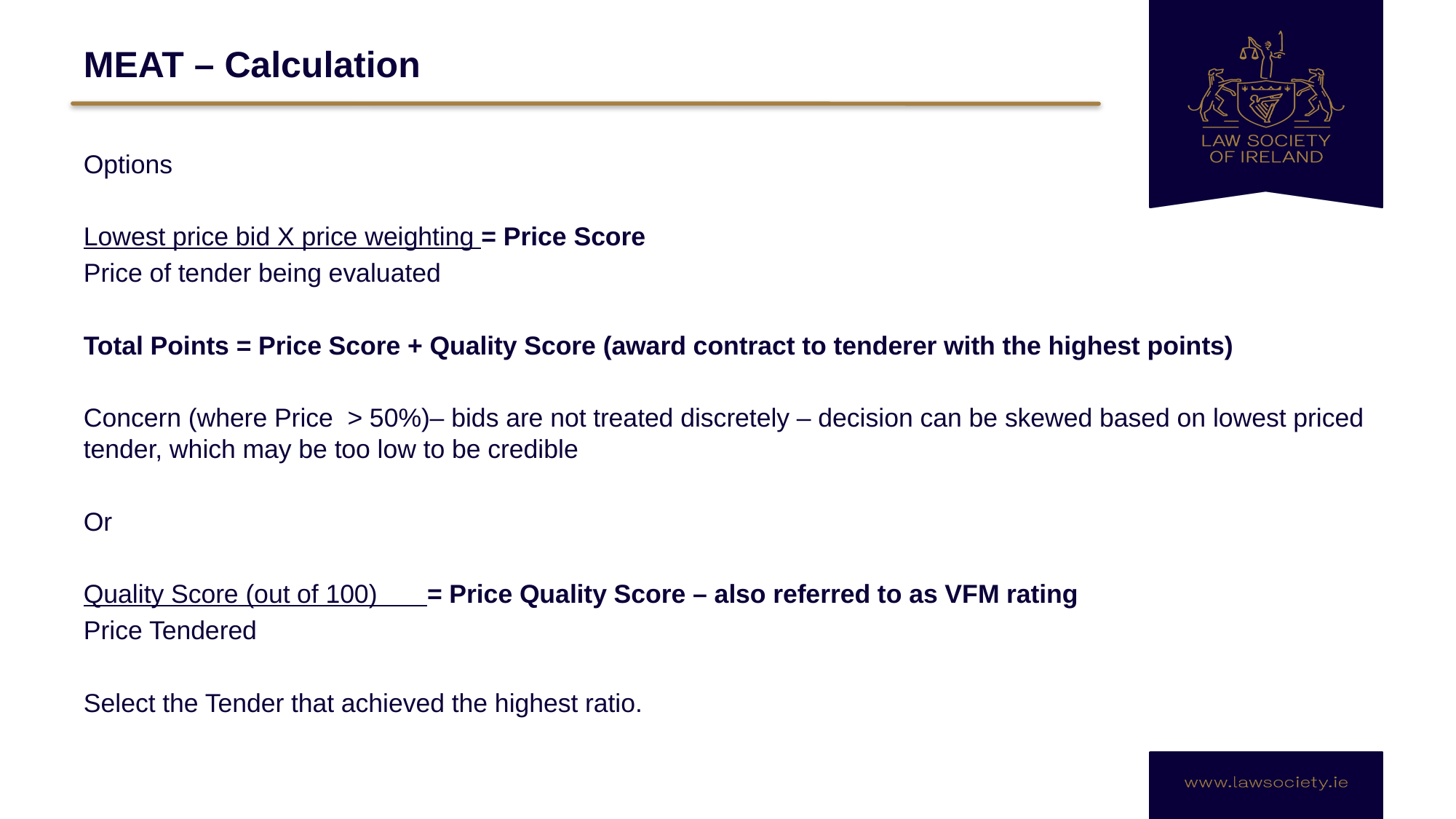

# MEAT – Calculation
Options

Lowest price bid X price weighting = Price Score
Price of tender being evaluated

Total Points = Price Score + Quality Score (award contract to tenderer with the highest points)

Concern (where Price  > 50%)– bids are not treated discretely – decision can be skewed based on lowest priced tender, which may be too low to be credible

Or

Quality Score (out of 100)       = Price Quality Score – also referred to as VFM rating
Price Tendered

Select the Tender that achieved the highest ratio.